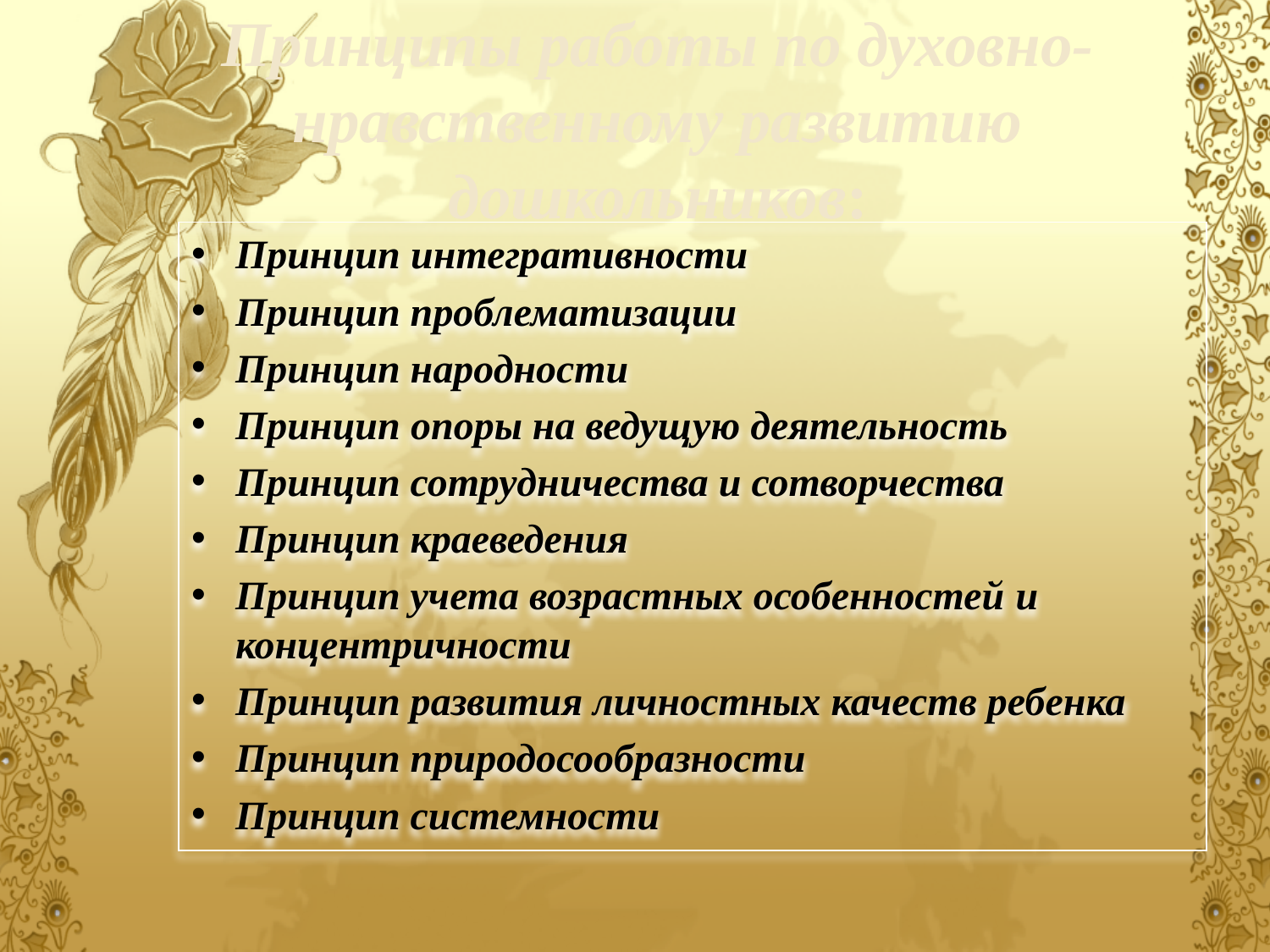

# Принципы работы по духовно-нравственному развитию дошкольников:
Принцип интегративности
Принцип проблематизации
Принцип народности
Принцип опоры на ведущую деятельность
Принцип сотрудничества и сотворчества
Принцип краеведения
Принцип учета возрастных особенностей и концентричности
Принцип развития личностных качеств ребенка
Принцип природосообразности
Принцип системности